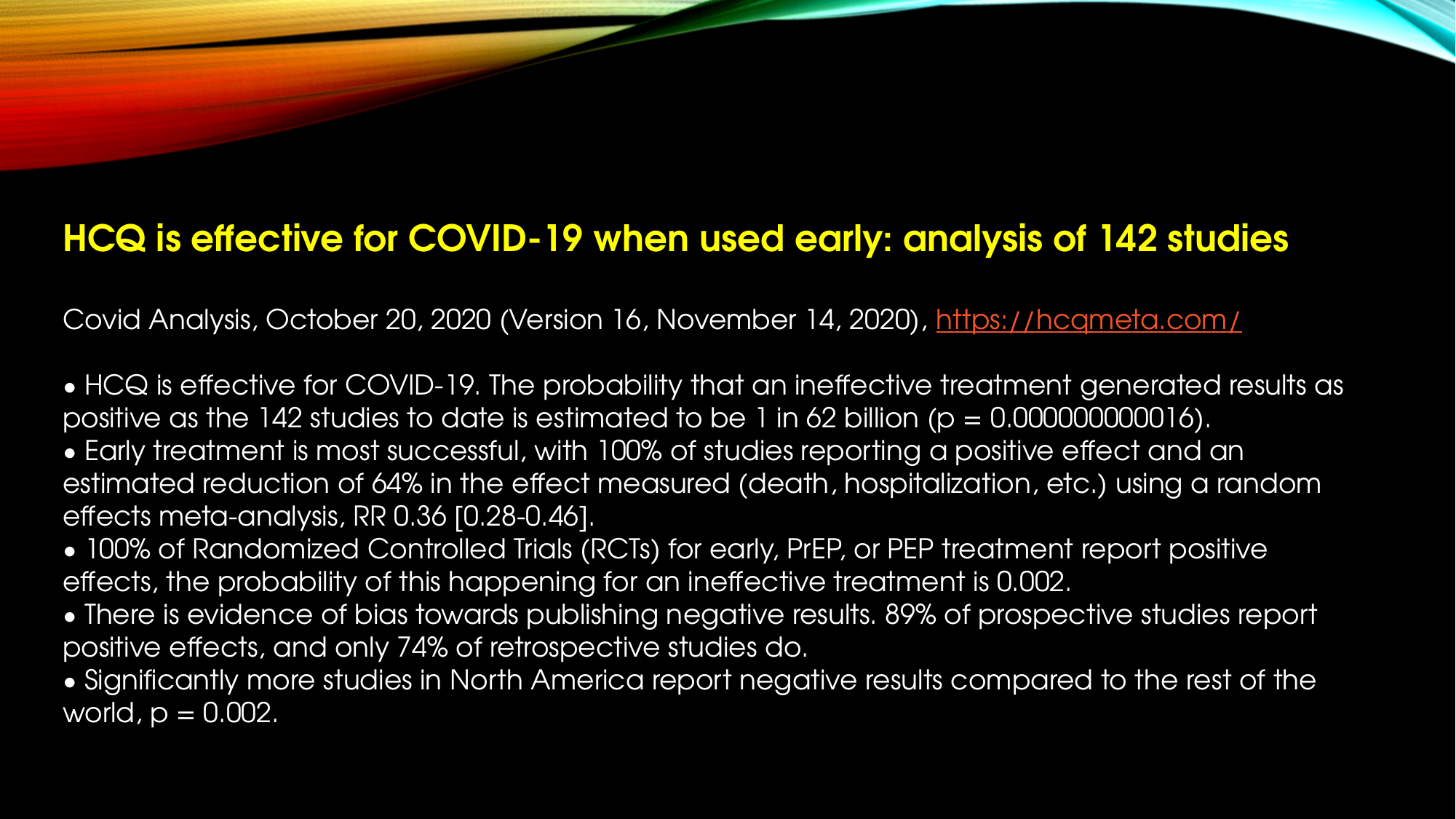

HCQ is effective for COVID-19 when used early: analysis of 142 studies

Covid Analysis, October 20, 2020 (Version 16, November 14, 2020), https://hcqmeta.com/

• HCQ is effective for COVID-19. The probability that an ineffective treatment generated results as
positive as the 142 studies to date is estimated to be 1 in 62 billion (p = 0.000000000016).
• Early treatment is most successful, with 100% of studies reporting a positive effect and an
estimated reduction of 64% in the effect measured (death, hospitalization, etc.) using a random
effects meta-analysis, RR 0.36 [0.28-0.46].
• 100% of Randomized Controlled Trials (RCTs) for early, PrEP, or PEP treatment report positive
effects, the probability of this happening for an ineffective treatment is 0.002.
• There is evidence of bias towards publishing negative results. 89% of prospective studies report
positive effects, and only 74% of retrospective studies do.
• Significantly more studies in North America report negative results compared to the rest of the
world, p = 0.002.